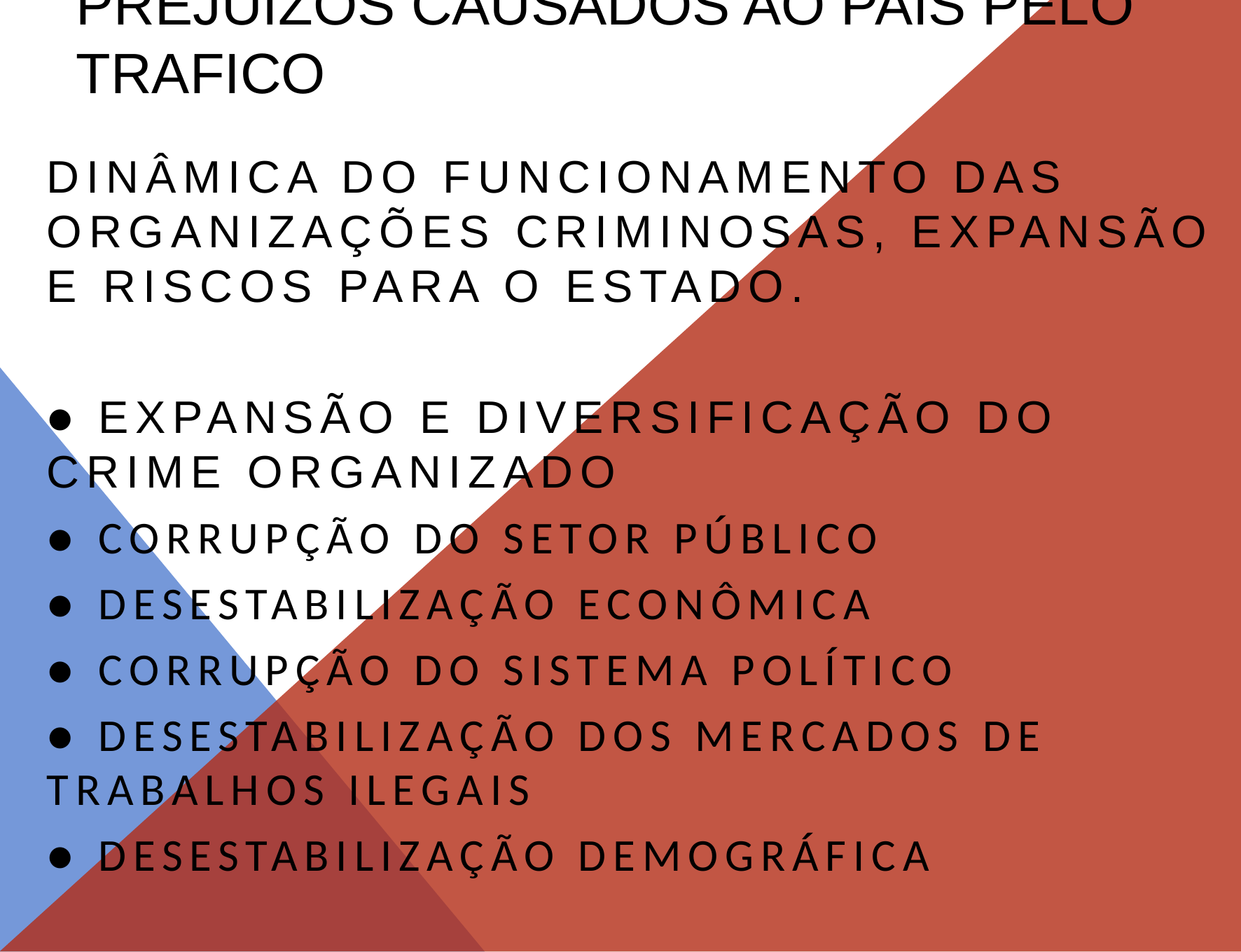

# PREJUIZOS CAUSADOS AO PAÍS PELO TRAFICO
Dinâmica do funcionamento das organizações criminosas, expansão e riscos para o Estado.

● Expansão e diversificação do crime organizado
● Corrupção do Setor Público
● Desestabilização Econômica
● Corrupção do Sistema Político
● Desestabilização dos mercados de trabalhos ilegais
● Desestabilização demográfica